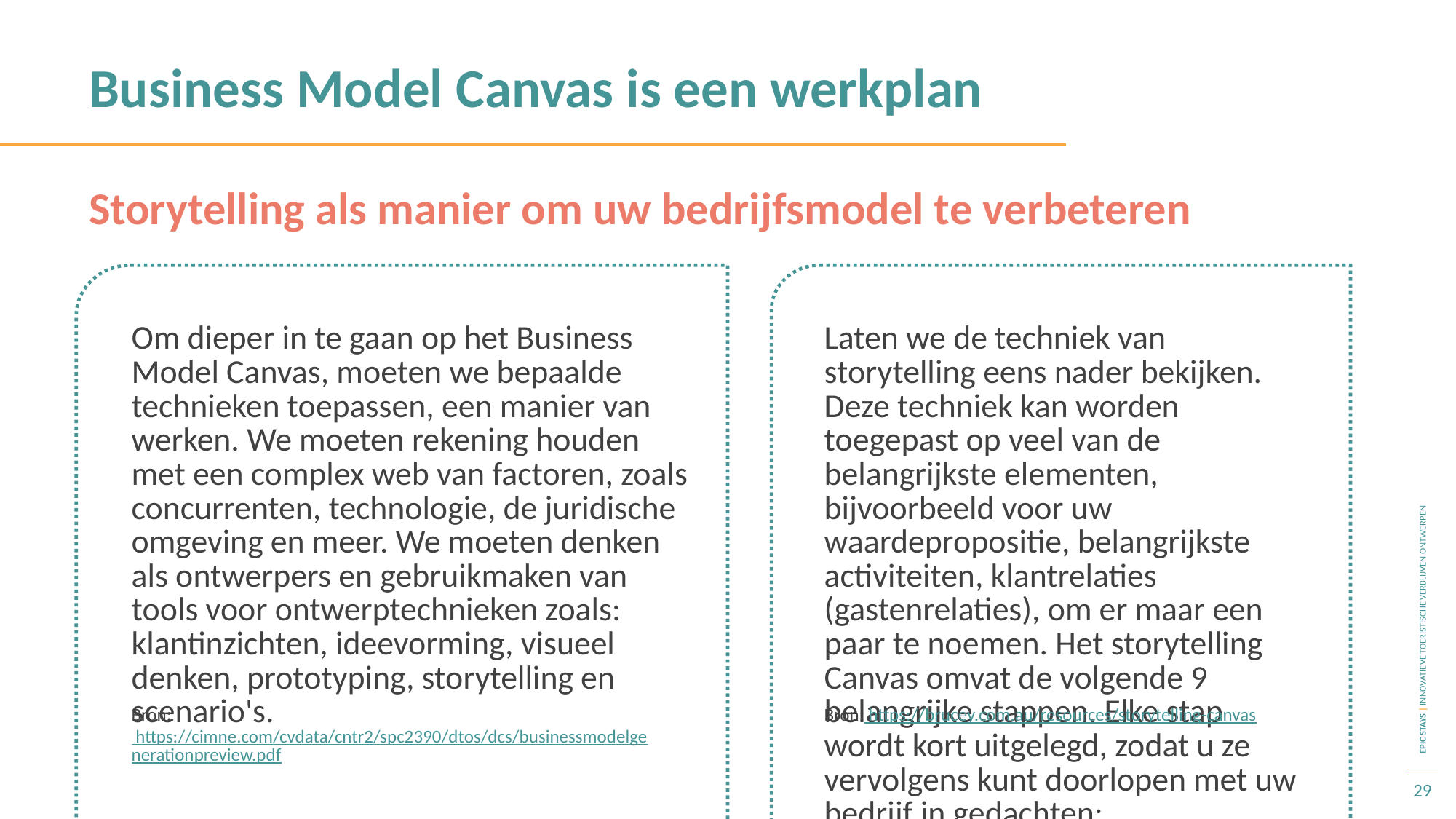

Business Model Canvas is een werkplan

Storytelling als manier om uw bedrijfsmodel te verbeteren

Om dieper in te gaan op het Business Model Canvas, moeten we bepaalde technieken toepassen, een manier van werken. We moeten rekening houden met een complex web van factoren, zoals concurrenten, technologie, de juridische omgeving en meer. We moeten denken als ontwerpers en gebruikmaken van tools voor ontwerptechnieken zoals: klantinzichten, ideevorming, visueel denken, prototyping, storytelling en scenario's.

Laten we de techniek van storytelling eens nader bekijken. Deze techniek kan worden toegepast op veel van de belangrijkste elementen, bijvoorbeeld voor uw waardepropositie, belangrijkste activiteiten, klantrelaties (gastenrelaties), om er maar een paar te noemen. Het storytelling Canvas omvat de volgende 9 belangrijke stappen. Elke stap wordt kort uitgelegd, zodat u ze vervolgens kunt doorlopen met uw bedrijf in gedachten:

Bron: https://cimne.com/cvdata/cntr2/spc2390/dtos/dcs/businessmodelgenerationpreview.pdf
Bron: https://brucey.com.au/resources/storytelling-canvas
29